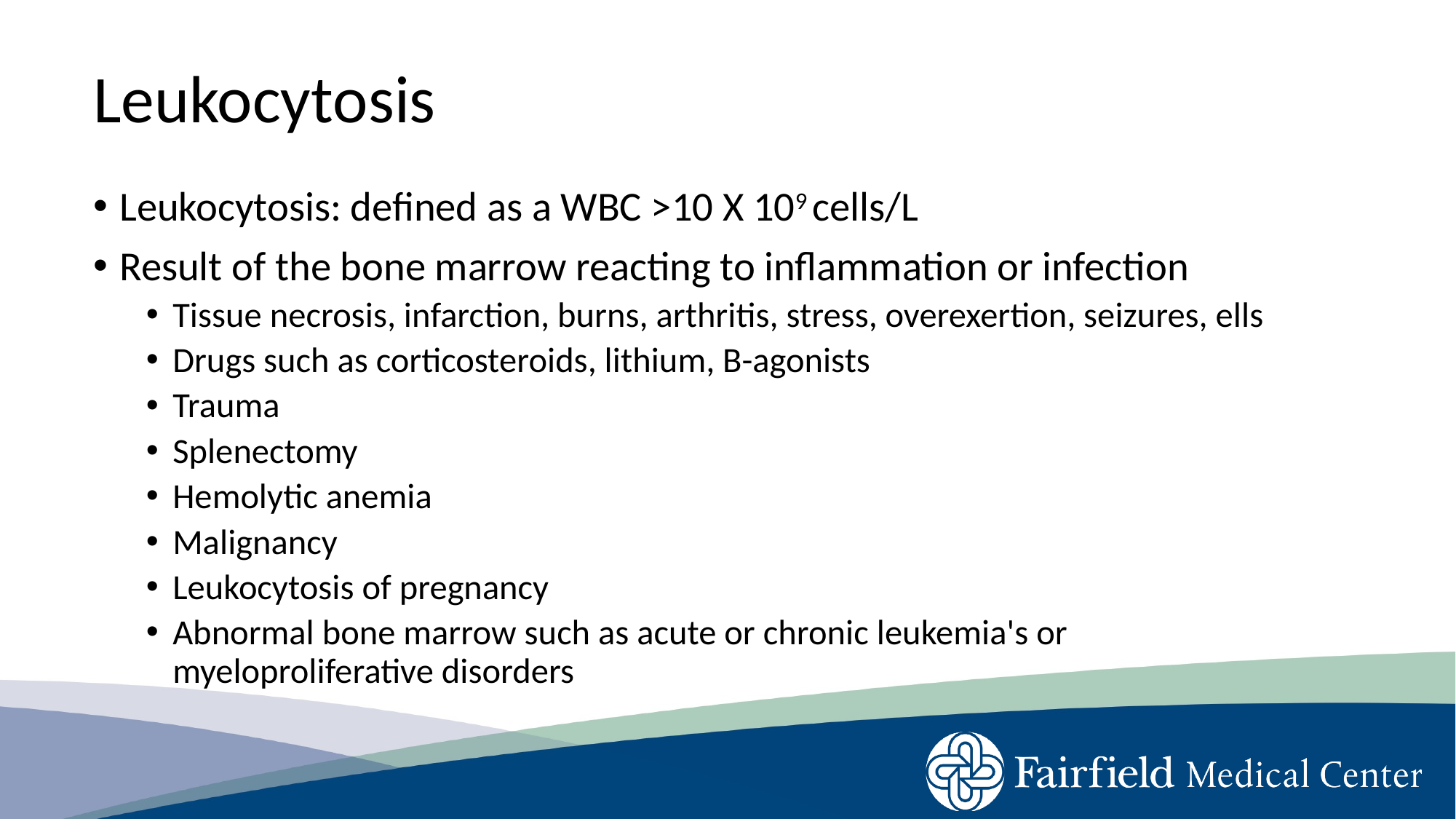

# Leukocytosis
Leukocytosis: defined as a WBC >10 X 109 cells/L
Result of the bone marrow reacting to inflammation or infection
Tissue necrosis, infarction, burns, arthritis, stress, overexertion, seizures, ells
Drugs such as corticosteroids, lithium, B-agonists
Trauma
Splenectomy
Hemolytic anemia
Malignancy
Leukocytosis of pregnancy
Abnormal bone marrow such as acute or chronic leukemia's or myeloproliferative disorders